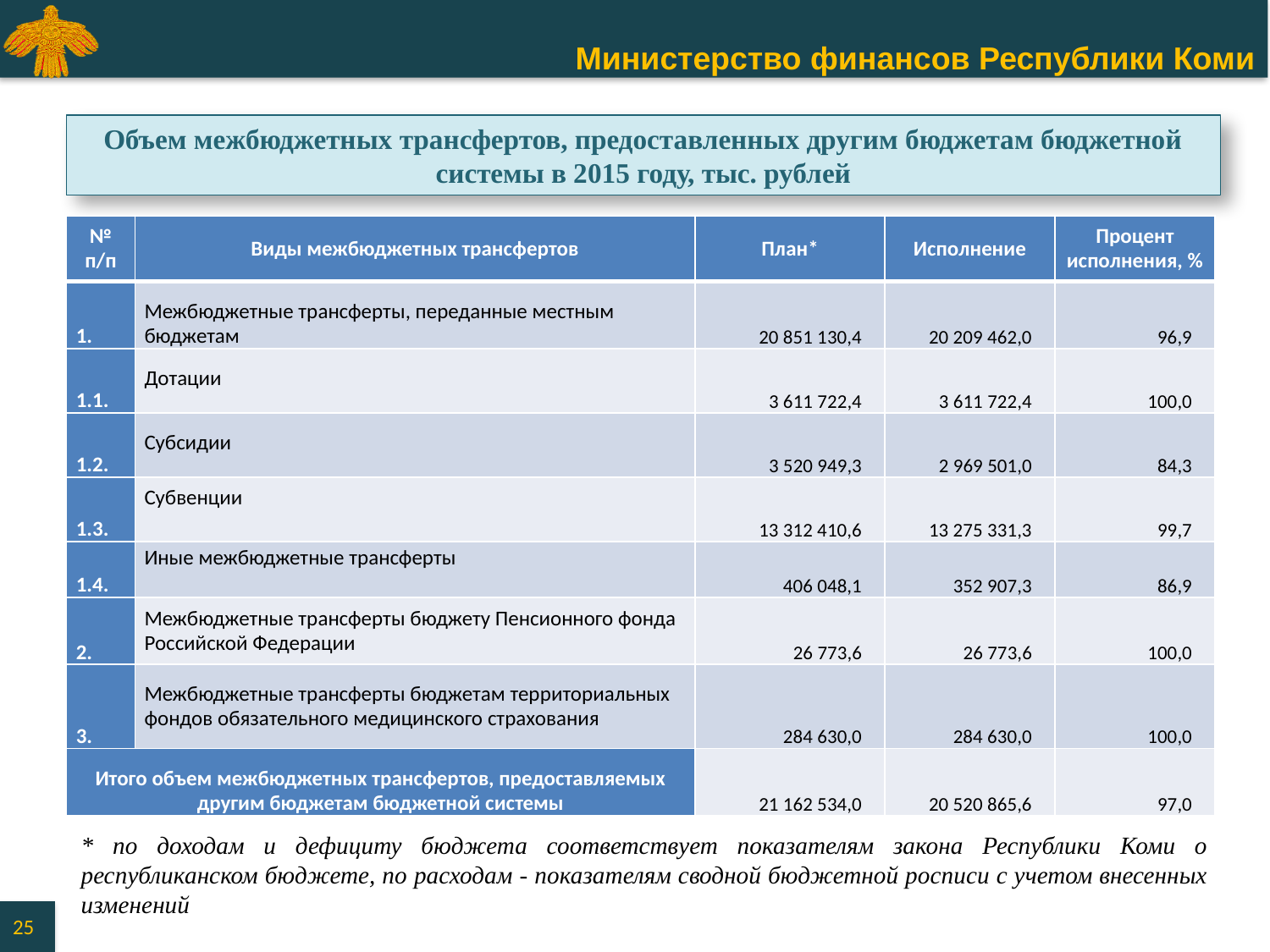

Объем межбюджетных трансфертов, предоставленных другим бюджетам бюджетной системы в 2015 году, тыс. рублей
| № п/п | Виды межбюджетных трансфертов | План\* | Исполнение | Процент исполнения, % |
| --- | --- | --- | --- | --- |
| 1. | Межбюджетные трансферты, переданные местным бюджетам | 20 851 130,4 | 20 209 462,0 | 96,9 |
| 1.1. | Дотации | 3 611 722,4 | 3 611 722,4 | 100,0 |
| 1.2. | Субсидии | 3 520 949,3 | 2 969 501,0 | 84,3 |
| 1.3. | Субвенции | 13 312 410,6 | 13 275 331,3 | 99,7 |
| 1.4. | Иные межбюджетные трансферты | 406 048,1 | 352 907,3 | 86,9 |
| 2. | Межбюджетные трансферты бюджету Пенсионного фонда Российской Федерации | 26 773,6 | 26 773,6 | 100,0 |
| 3. | Межбюджетные трансферты бюджетам территориальных фондов обязательного медицинского страхования | 284 630,0 | 284 630,0 | 100,0 |
| Итого объем межбюджетных трансфертов, предоставляемых другим бюджетам бюджетной системы |  | 21 162 534,0 | 20 520 865,6 | 97,0 |
* по доходам и дефициту бюджета соответствует показателям закона Республики Коми о республиканском бюджете, по расходам - показателям сводной бюджетной росписи с учетом внесенных изменений
25